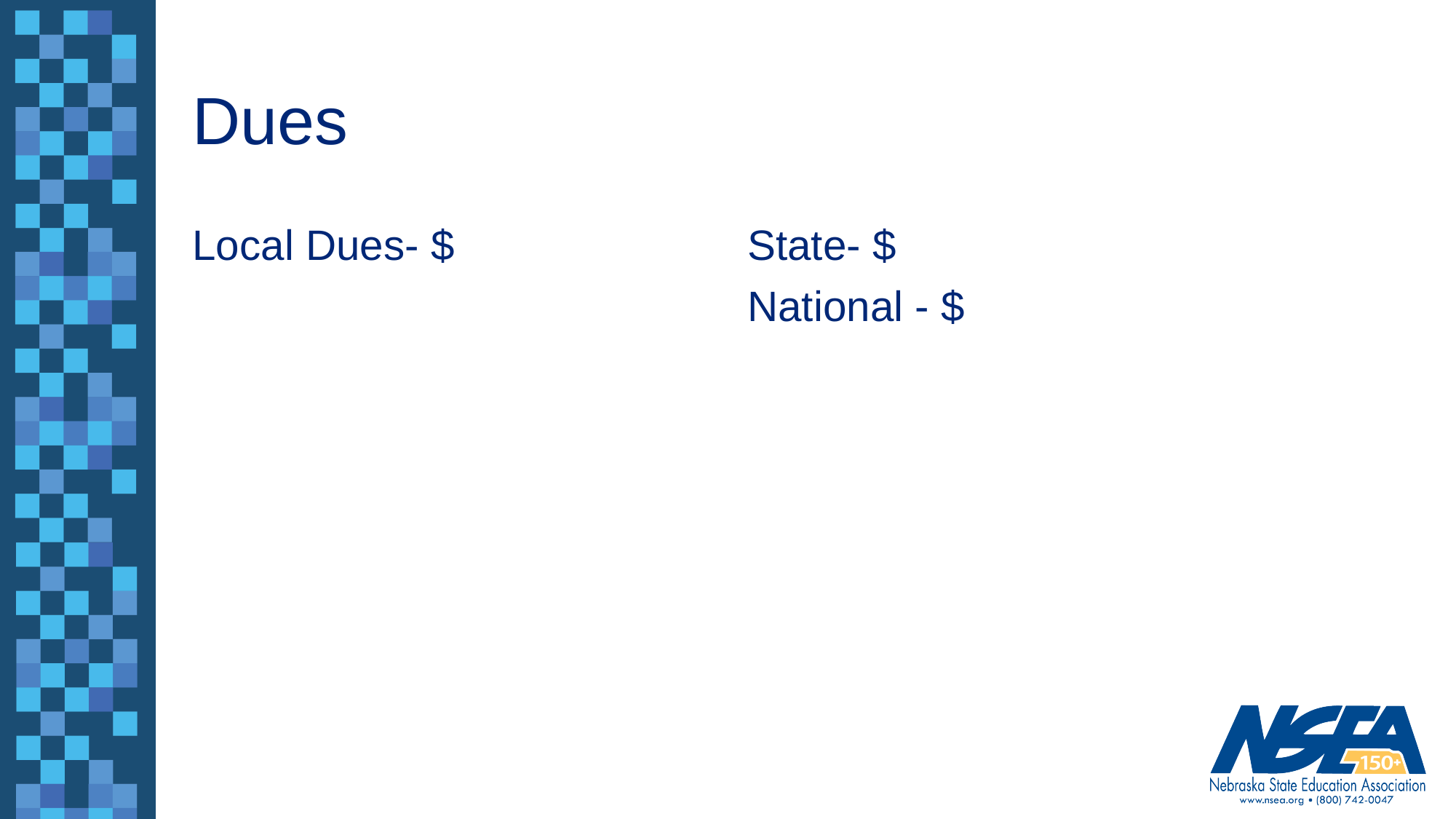

# Dues
Local Dues- $
State- $
National - $